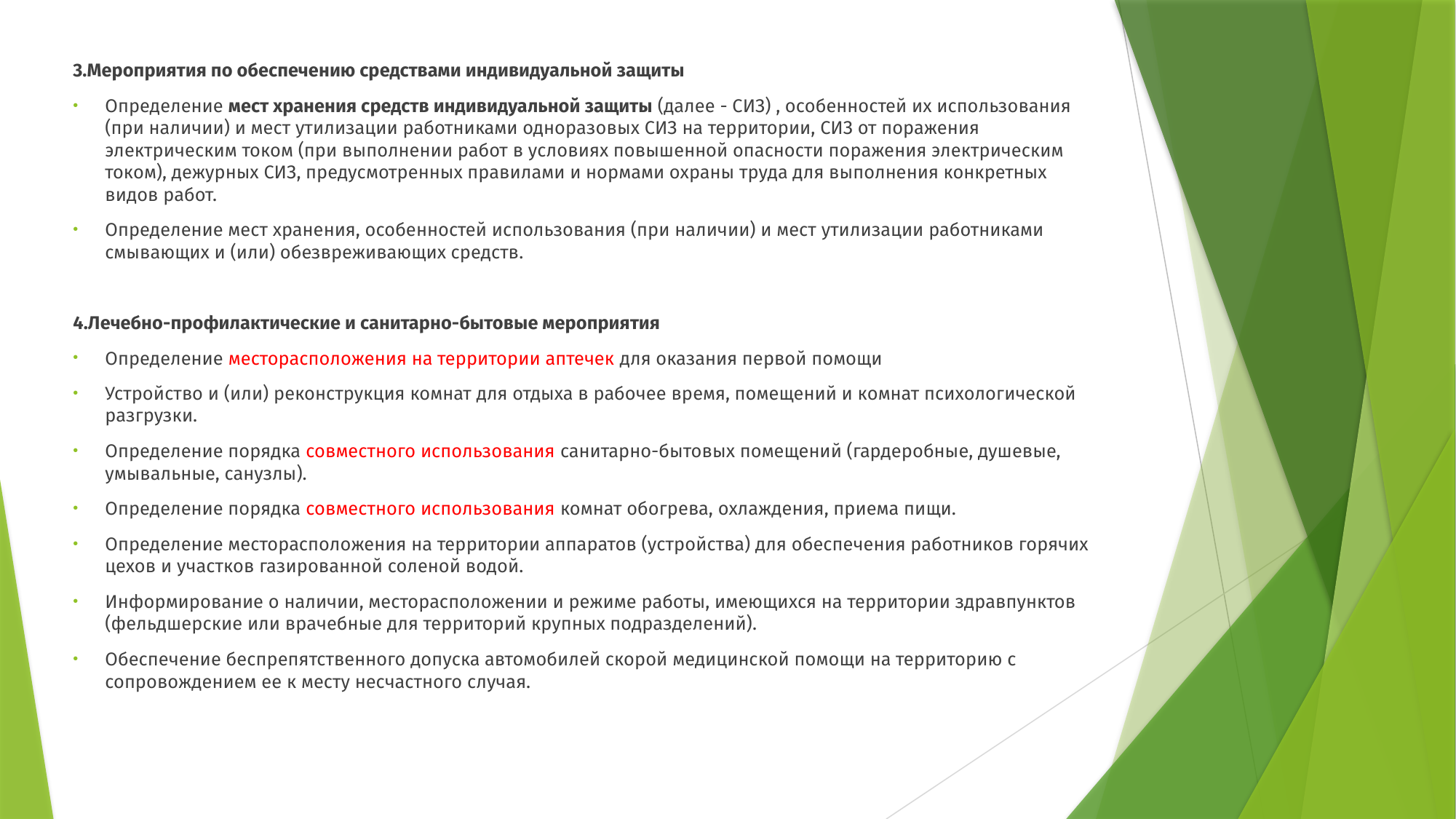

3.Мероприятия по обеспечению средствами индивидуальной защиты
Определение мест хранения средств индивидуальной защиты (далее - СИЗ) , особенностей их использования (при наличии) и мест утилизации работниками одноразовых СИЗ на территории, СИЗ от поражения электрическим током (при выполнении работ в условиях повышенной опасности поражения электрическим током), дежурных СИЗ, предусмотренных правилами и нормами охраны труда для выполнения конкретных видов работ.
Определение мест хранения, особенностей использования (при наличии) и мест утилизации работниками смывающих и (или) обезвреживающих средств.

4.Лечебно-профилактические и санитарно-бытовые мероприятия
Определение месторасположения на территории аптечек для оказания первой помощи
Устройство и (или) реконструкция комнат для отдыха в рабочее время, помещений и комнат психологической разгрузки.
Определение порядка совместного использования санитарно-бытовых помещений (гардеробные, душевые, умывальные, санузлы).
Определение порядка совместного использования комнат обогрева, охлаждения, приема пищи.
Определение месторасположения на территории аппаратов (устройства) для обеспечения работников горячих цехов и участков газированной соленой водой.
Информирование о наличии, месторасположении и режиме работы, имеющихся на территории здравпунктов (фельдшерские или врачебные для территорий крупных подразделений).
Обеспечение беспрепятственного допуска автомобилей скорой медицинской помощи на территорию с сопровождением ее к месту несчастного случая.